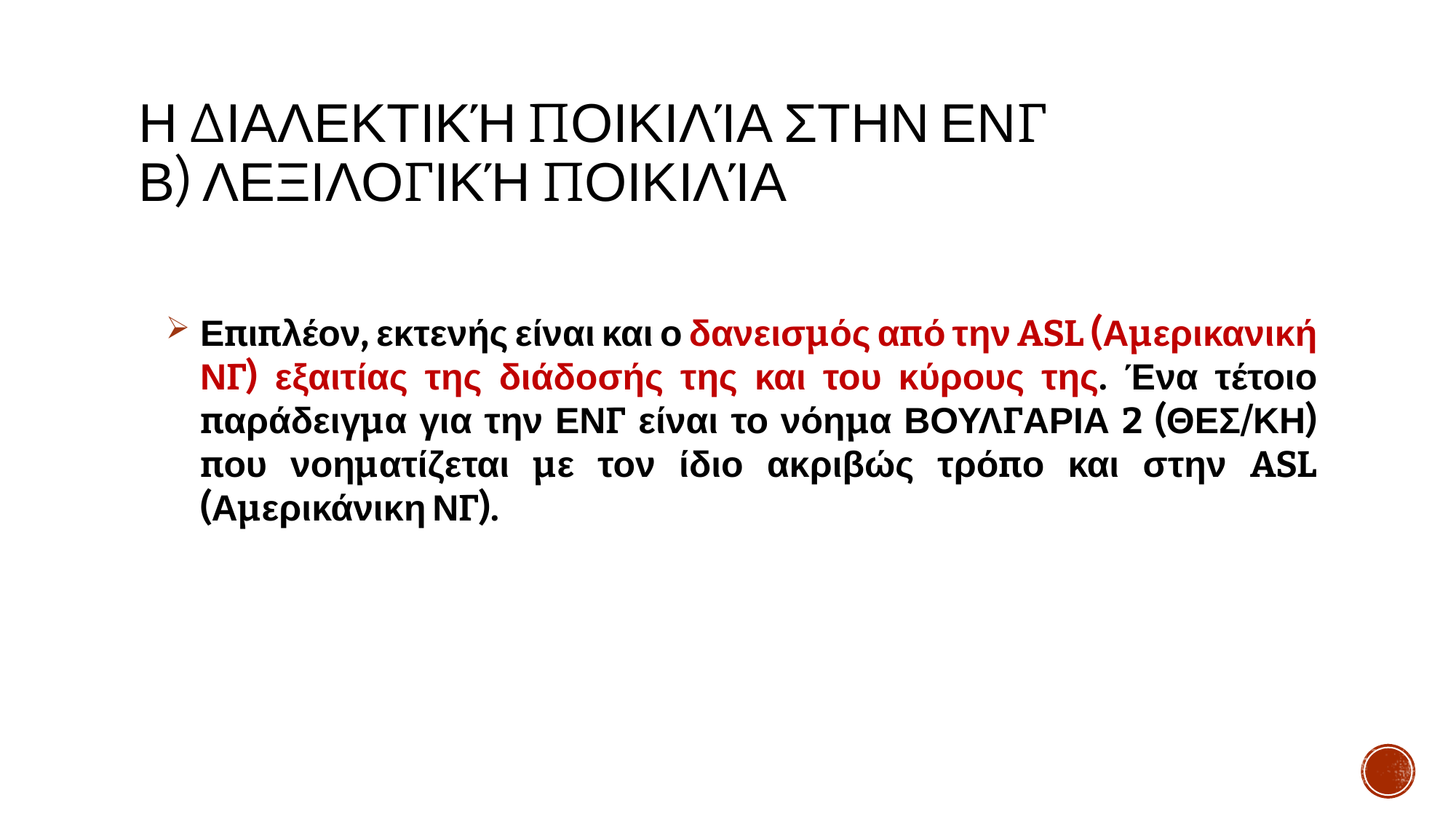

# Η διαλεκτική ποικιλία στην ΕΝΓ β) Λεξιλογική ποικιλία

Επιπλέον, εκτενής είναι και ο δανεισμός από την ASL (Αμερικανική ΝΓ) εξαιτίας της διάδοσής της και του κύρους της. Ένα τέτοιο παράδειγμα για την ΕΝΓ είναι το νόημα ΒΟΥΛΓΑΡΙΑ 2 (ΘΕΣ/ΚΗ) που νοηματίζεται με τον ίδιο ακριβώς τρόπο και στην ASL (Αμερικάνικη ΝΓ).